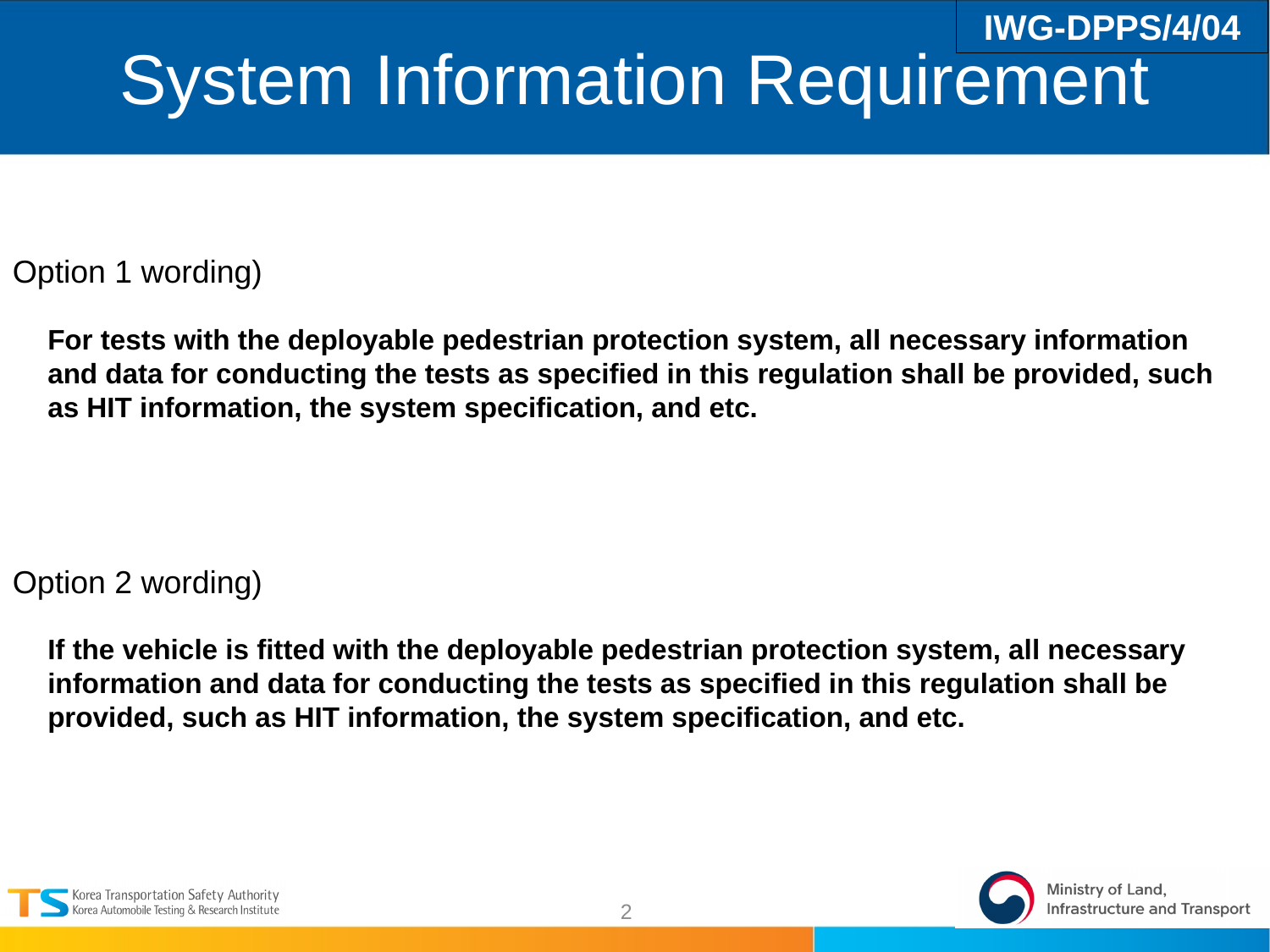

IWG-DPPS/4/04
# System Information Requirement
Option 1 wording)

For tests with the deployable pedestrian protection system, all necessary information and data for conducting the tests as specified in this regulation shall be provided, such as HIT information, the system specification, and etc.

Option 2 wording)

If the vehicle is fitted with the deployable pedestrian protection system, all necessary information and data for conducting the tests as specified in this regulation shall be provided, such as HIT information, the system specification, and etc.

2